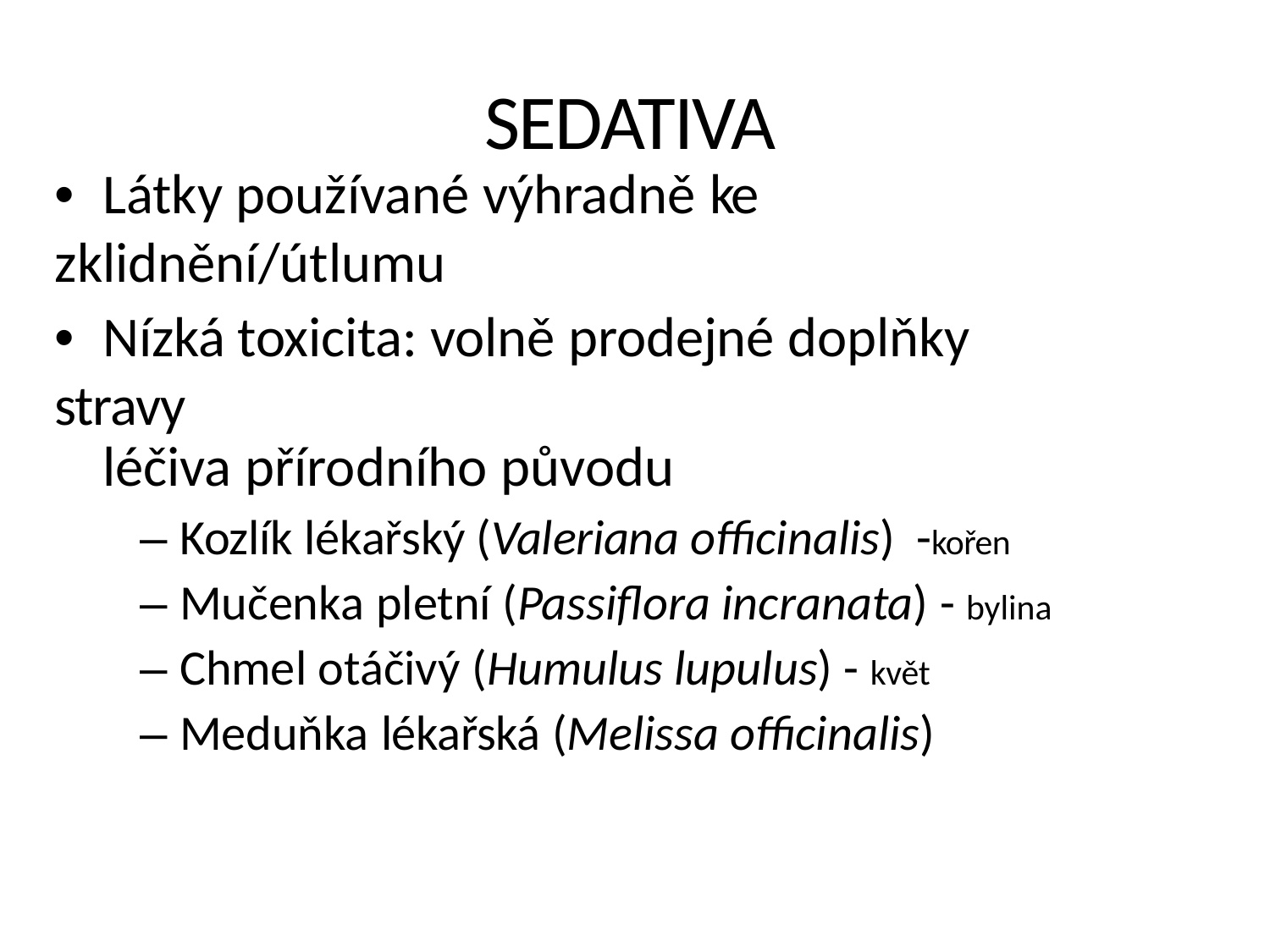

SEDATIVA
• Látky používané výhradně ke zklidnění/útlumu
• Nízká toxicita: volně prodejné doplňky stravy
léčiva přírodního původu
– Kozlík lékařský (Valeriana officinalis) -kořen
– Mučenka pletní (Passiflora incranata) - bylina
– Chmel otáčivý (Humulus lupulus) - květ
– Meduňka lékařská (Melissa officinalis)